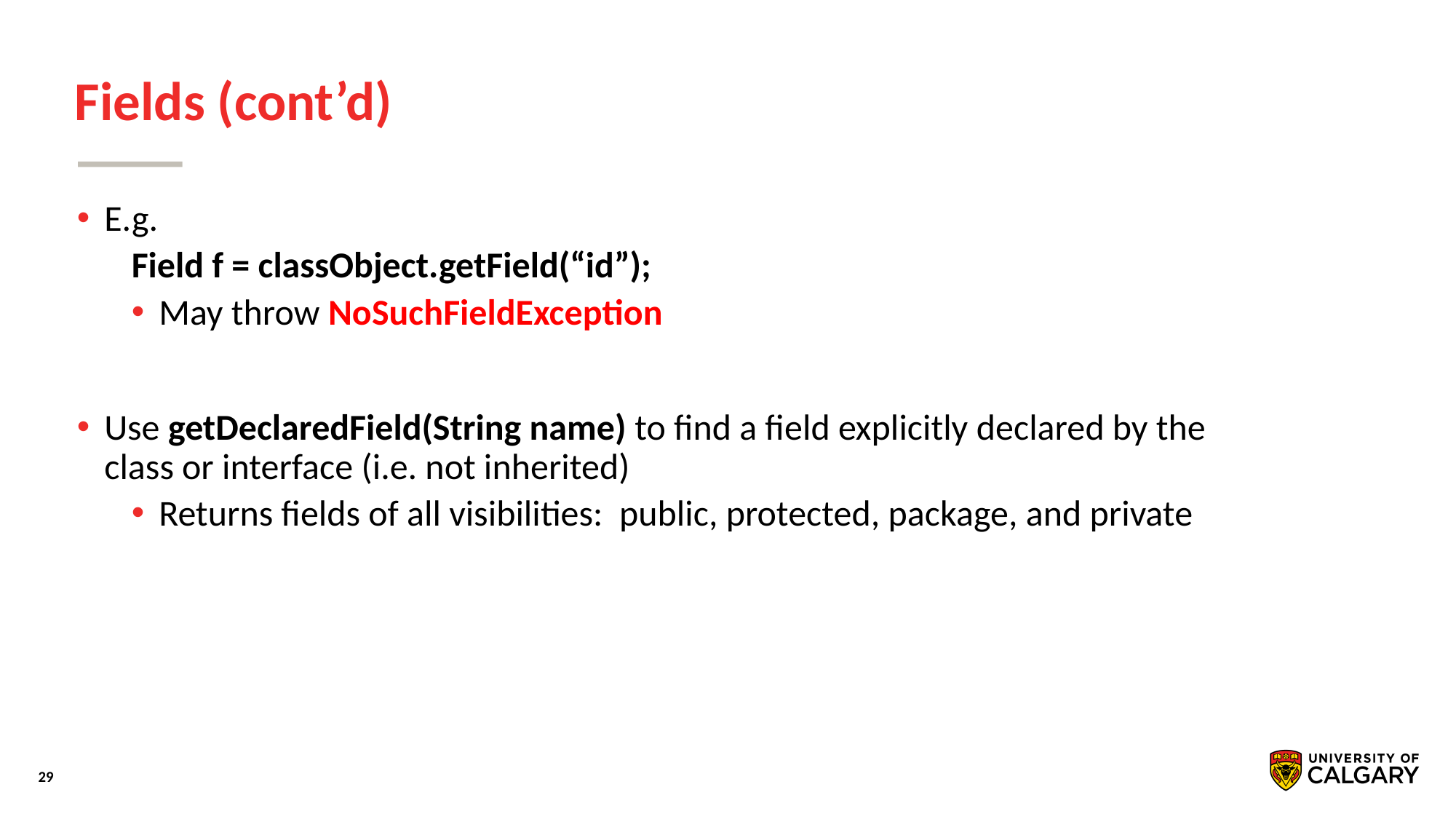

# Fields (cont’d)
E.g.
Field f = classObject.getField(“id”);
May throw NoSuchFieldException

Use getDeclaredField(String name) to ﬁnd a ﬁeld explicitly declared by the class or interface (i.e. not inherited)
Returns ﬁelds of all visibilities:  public, protected, package, and private